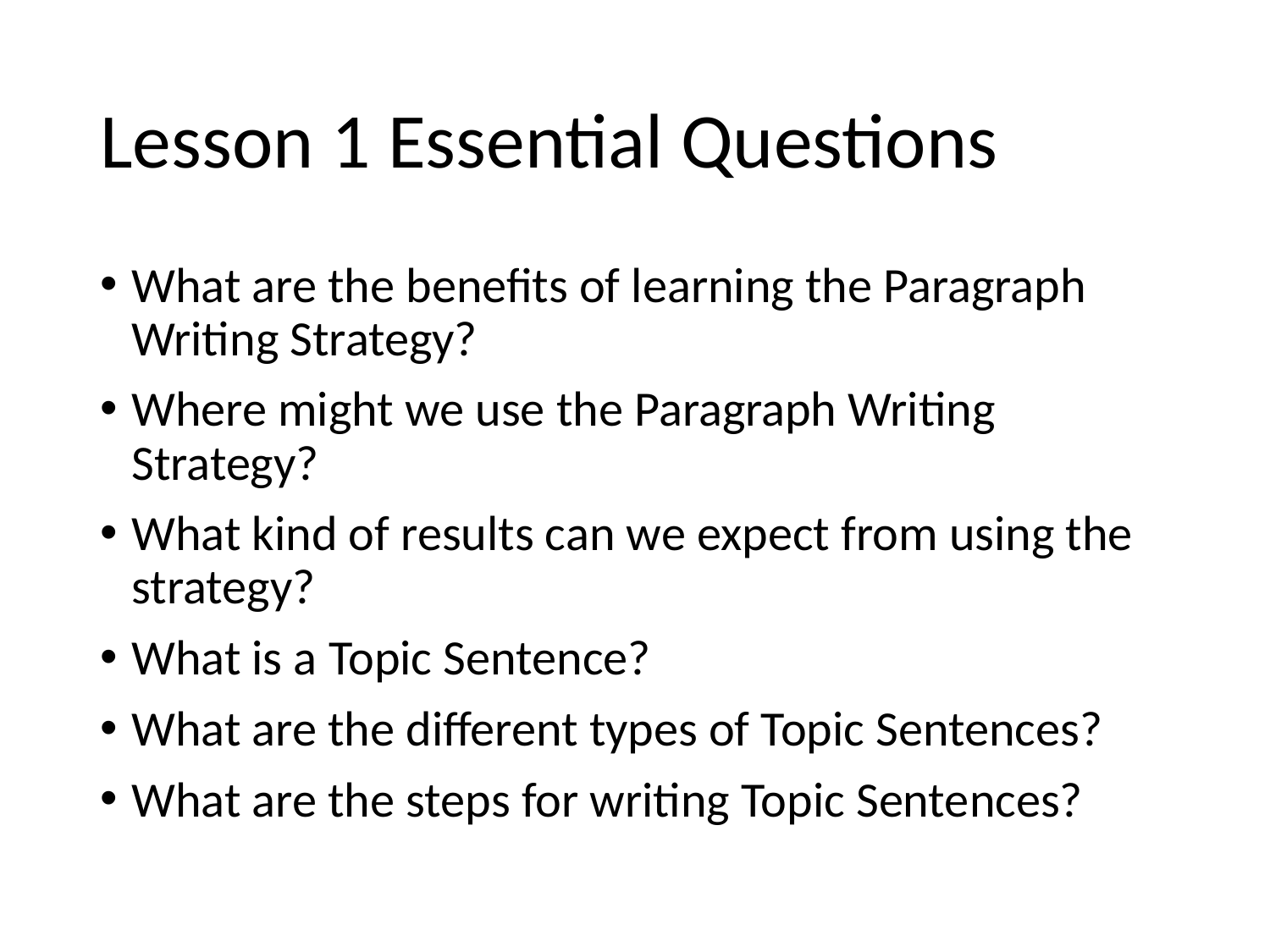

# Lesson 1 Essential Questions
What are the benefits of learning the Paragraph Writing Strategy?
Where might we use the Paragraph Writing Strategy?
What kind of results can we expect from using the strategy?
What is a Topic Sentence?
What are the different types of Topic Sentences?
What are the steps for writing Topic Sentences?